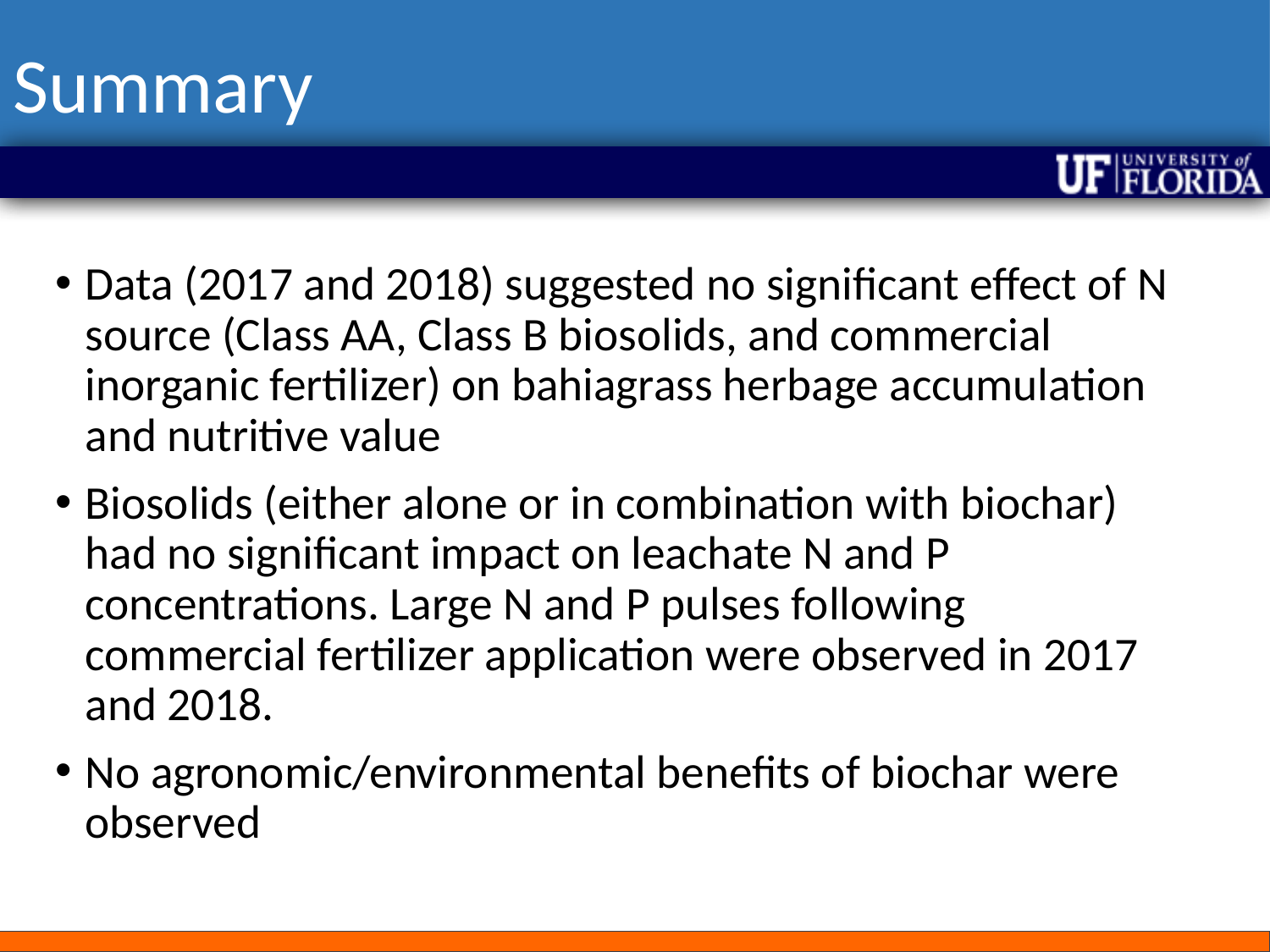

# Summary
Data (2017 and 2018) suggested no significant effect of N source (Class AA, Class B biosolids, and commercial inorganic fertilizer) on bahiagrass herbage accumulation and nutritive value
Biosolids (either alone or in combination with biochar) had no significant impact on leachate N and P concentrations. Large N and P pulses following commercial fertilizer application were observed in 2017 and 2018.
No agronomic/environmental benefits of biochar were observed